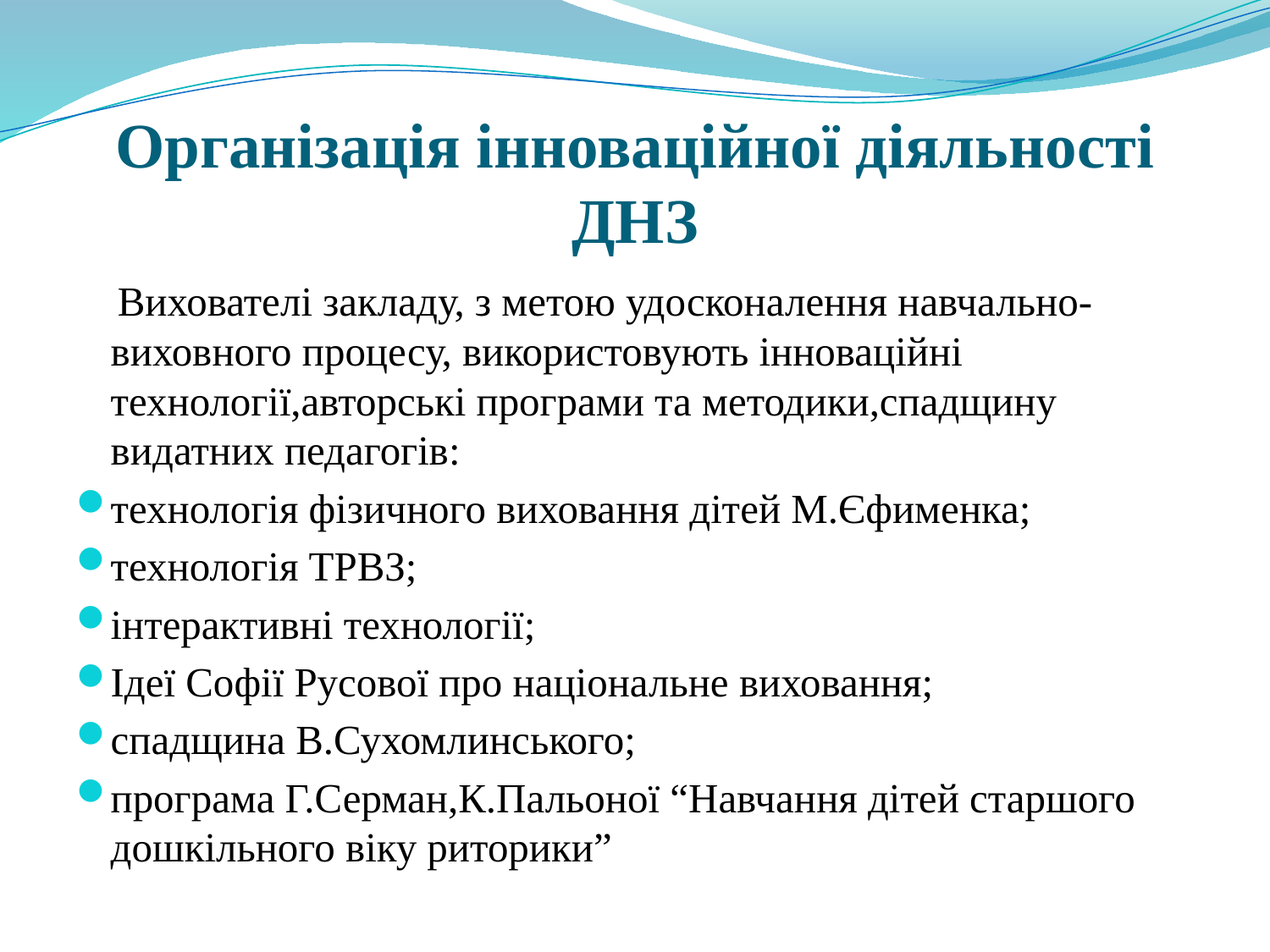

# Організація інноваційної діяльності ДНЗ
    Вихователі закладу, з метою удосконалення навчально-виховного процесу, використовують інноваційні технології,авторські програми та методики,спадщину видатних педагогів:
технологія фізичного виховання дітей М.Єфименка;
технологія ТРВЗ;
інтерактивні технології;
Ідеї Софії Русової про національне виховання;
спадщина В.Сухомлинського;
програма Г.Серман,К.Пальоної “Навчання дітей старшого дошкільного віку риторики”